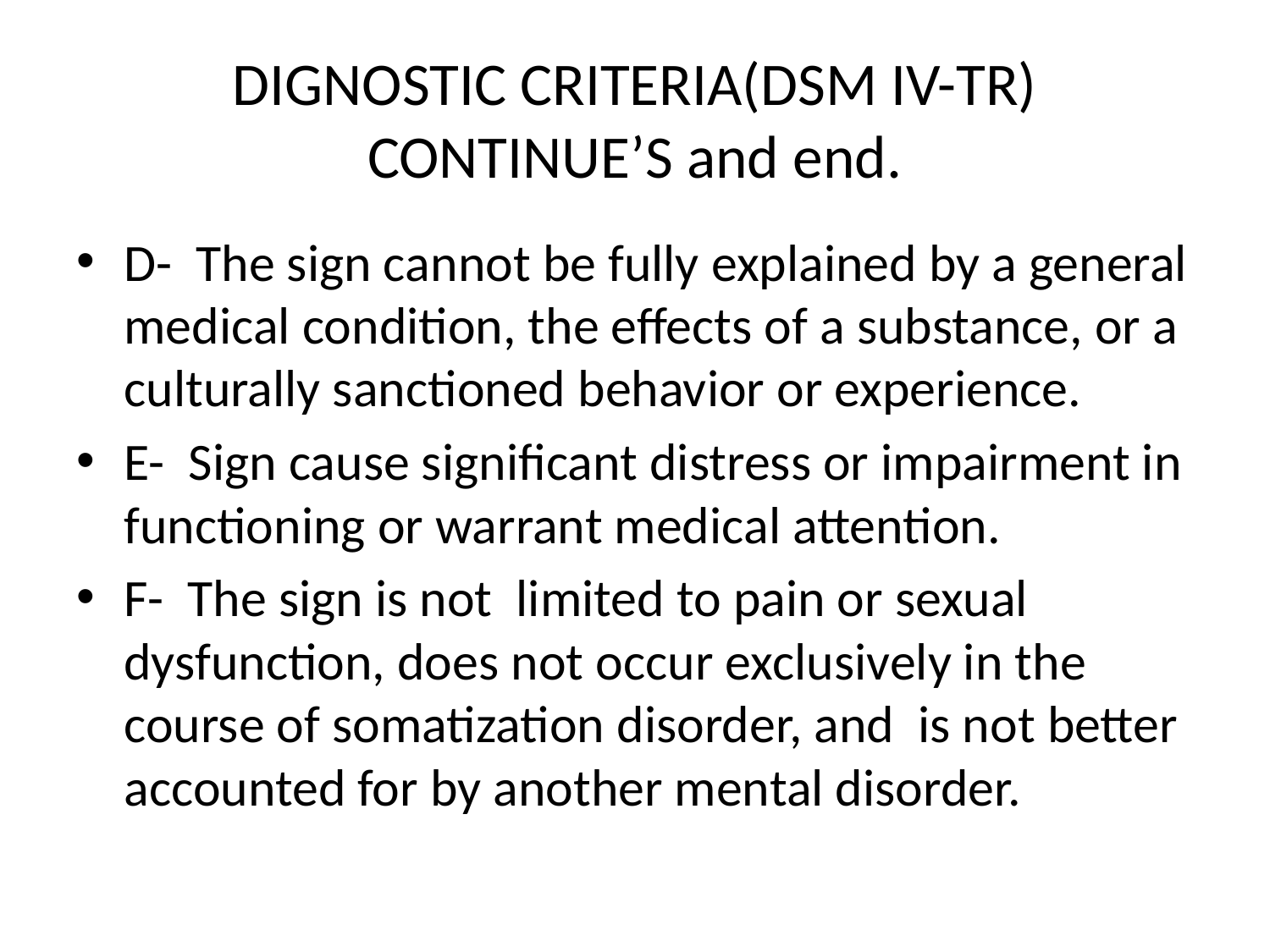

# DIGNOSTIC CRITERIA(DSM IV-TR) CONTINUE’S and end.
D-  The sign cannot be fully explained by a general medical condition, the effects of a substance, or a culturally sanctioned behavior or experience.
E-  Sign cause significant distress or impairment in functioning or warrant medical attention.
F-  The sign is not  limited to pain or sexual dysfunction, does not occur exclusively in the course of somatization disorder, and  is not better accounted for by another mental disorder.